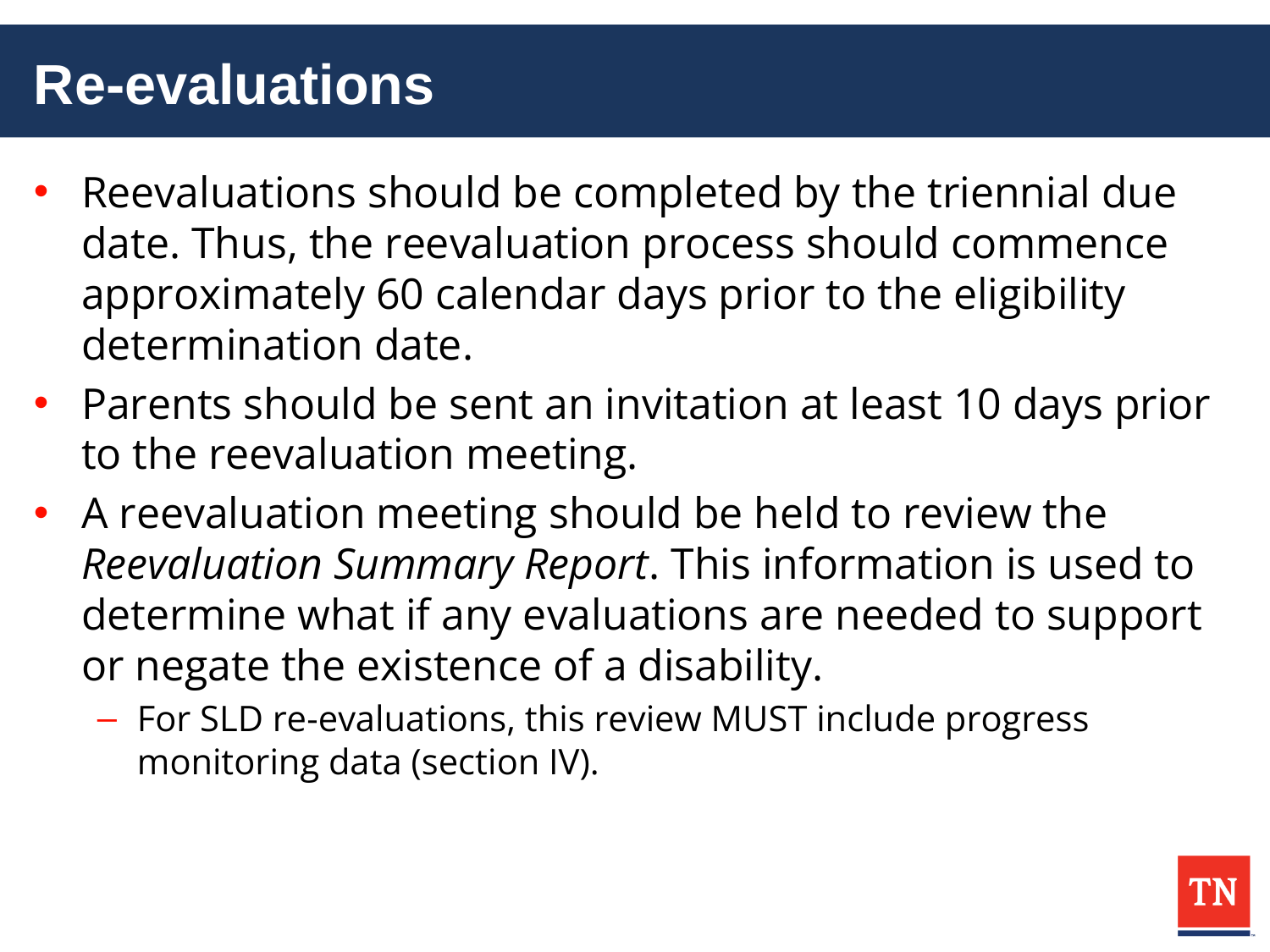

# Re-evaluations
Reevaluations should be completed by the triennial due date. Thus, the reevaluation process should commence approximately 60 calendar days prior to the eligibility determination date.
Parents should be sent an invitation at least 10 days prior to the reevaluation meeting.
A reevaluation meeting should be held to review the Reevaluation Summary Report. This information is used to determine what if any evaluations are needed to support or negate the existence of a disability.
For SLD re-evaluations, this review MUST include progress monitoring data (section IV).